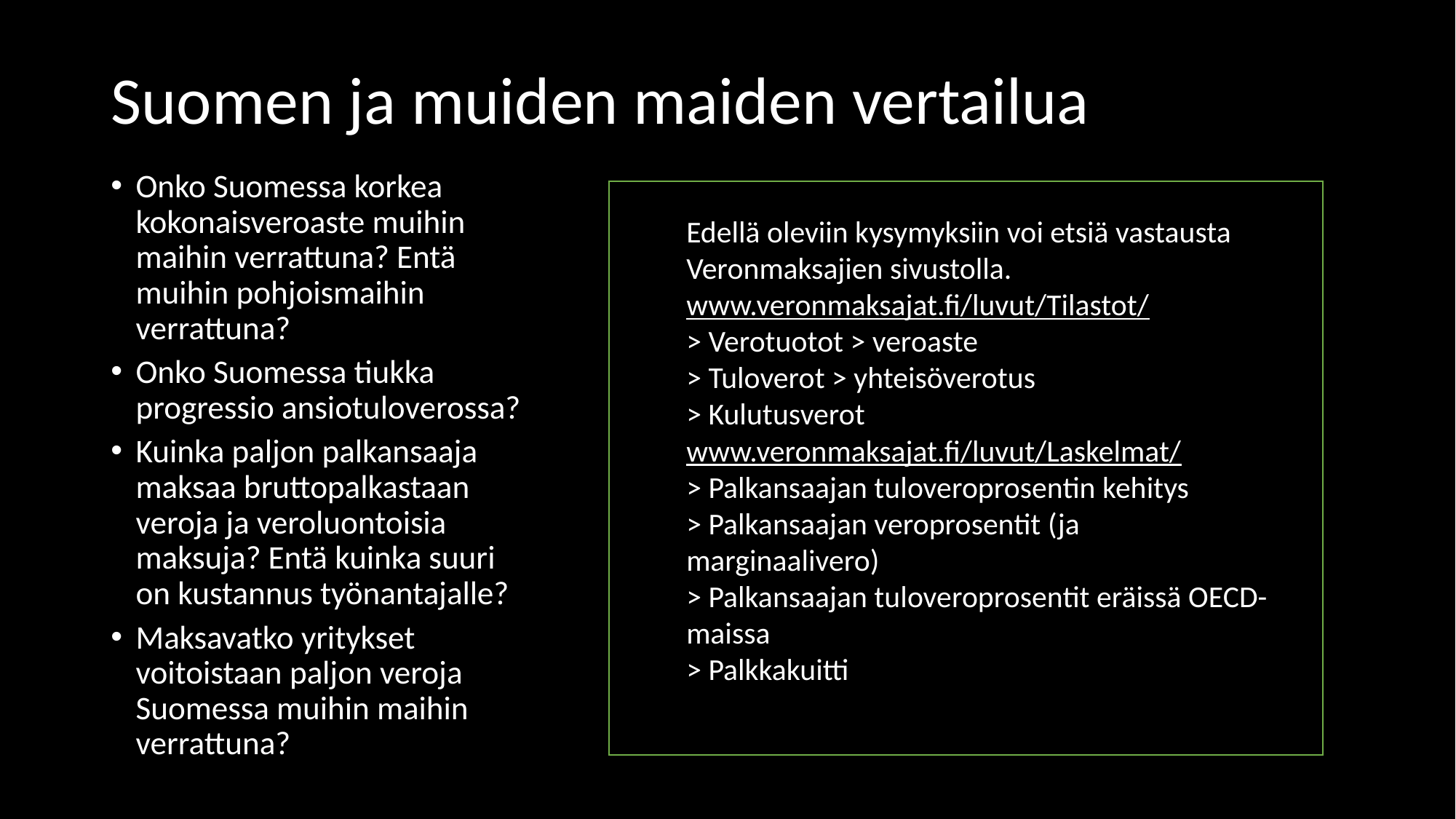

# Suomen ja muiden maiden vertailua
Onko Suomessa korkea kokonaisveroaste muihin maihin verrattuna? Entä muihin pohjoismaihin verrattuna?
Onko Suomessa tiukka progressio ansiotuloverossa?
Kuinka paljon palkansaaja maksaa bruttopalkastaan veroja ja veroluontoisia maksuja? Entä kuinka suuri on kustannus työnantajalle?
Maksavatko yritykset voitoistaan paljon veroja Suomessa muihin maihin verrattuna?

Edellä oleviin kysymyksiin voi etsiä vastausta Veronmaksajien sivustolla.
www.veronmaksajat.fi/luvut/Tilastot/
> Verotuotot > veroaste
> Tuloverot > yhteisöverotus
> Kulutusverot
www.veronmaksajat.fi/luvut/Laskelmat/
> Palkansaajan tuloveroprosentin kehitys
> Palkansaajan veroprosentit (ja marginaalivero)
> Palkansaajan tuloveroprosentit eräissä OECD-maissa
> Palkkakuitti